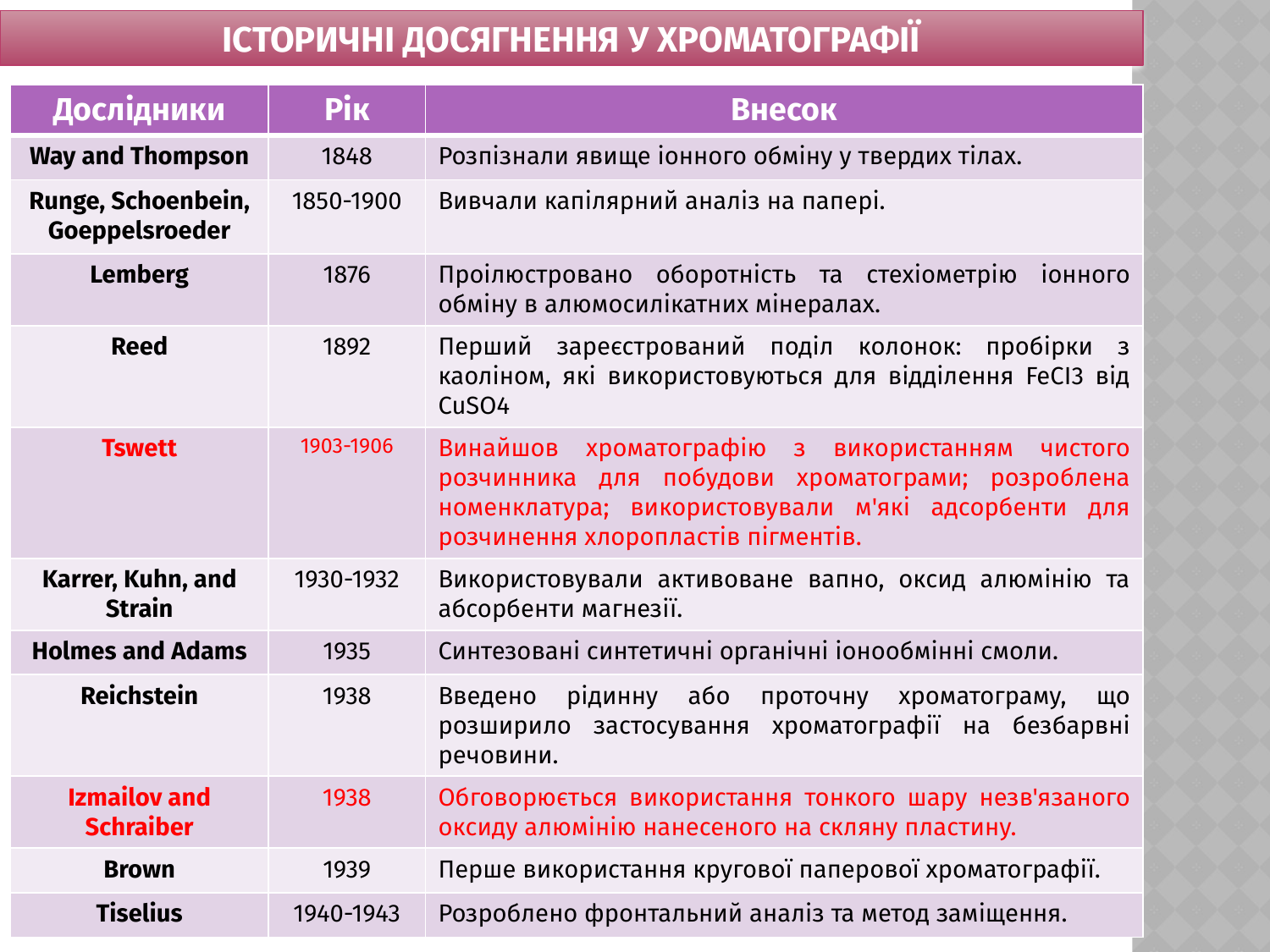

ІСТОРИЧНІ ДОСЯГНЕННЯ У ХРОМАТОГРАФІЇ
| Дослідники | Рік | Внесок |
| --- | --- | --- |
| Way and Thompson | 1848 | Розпізнали явище іонного обміну у твердих тілах. |
| Runge, Schoenbein, Goeppelsroeder | 1850-1900 | Вивчали капілярний аналіз на папері. |
| Lemberg | 1876 | Проілюстровано оборотність та стехіометрію іонного обміну в алюмосилікатних мінералах. |
| Reed | 1892 | Перший зареєстрований поділ колонок: пробірки з каоліном, які використовуються для відділення FeCI3 від CuSO4 |
| Tswett | 1903-1906 | Винайшов хроматографію з використанням чистого розчинника для побудови хроматограми; розроблена номенклатура; використовували м'які адсорбенти для розчинення хлоропластів пігментів. |
| Karrer, Kuhn, and Strain | 1930-1932 | Використовували активоване вапно, оксид алюмінію та абсорбенти магнезії. |
| Holmes and Adams | 1935 | Синтезовані синтетичні органічні іонообмінні смоли. |
| Reichstein | 1938 | Введено рідинну або проточну хроматограму, що розширило застосування хроматографії на безбарвні речовини. |
| Izmailov and Schraiber | 1938 | Обговорюється використання тонкого шару незв'язаного оксиду алюмінію нанесеного на скляну пластину. |
| Brown | 1939 | Перше використання кругової паперової хроматографії. |
| Tiselius | 1940-1943 | Розроблено фронтальний аналіз та метод заміщення. |
4